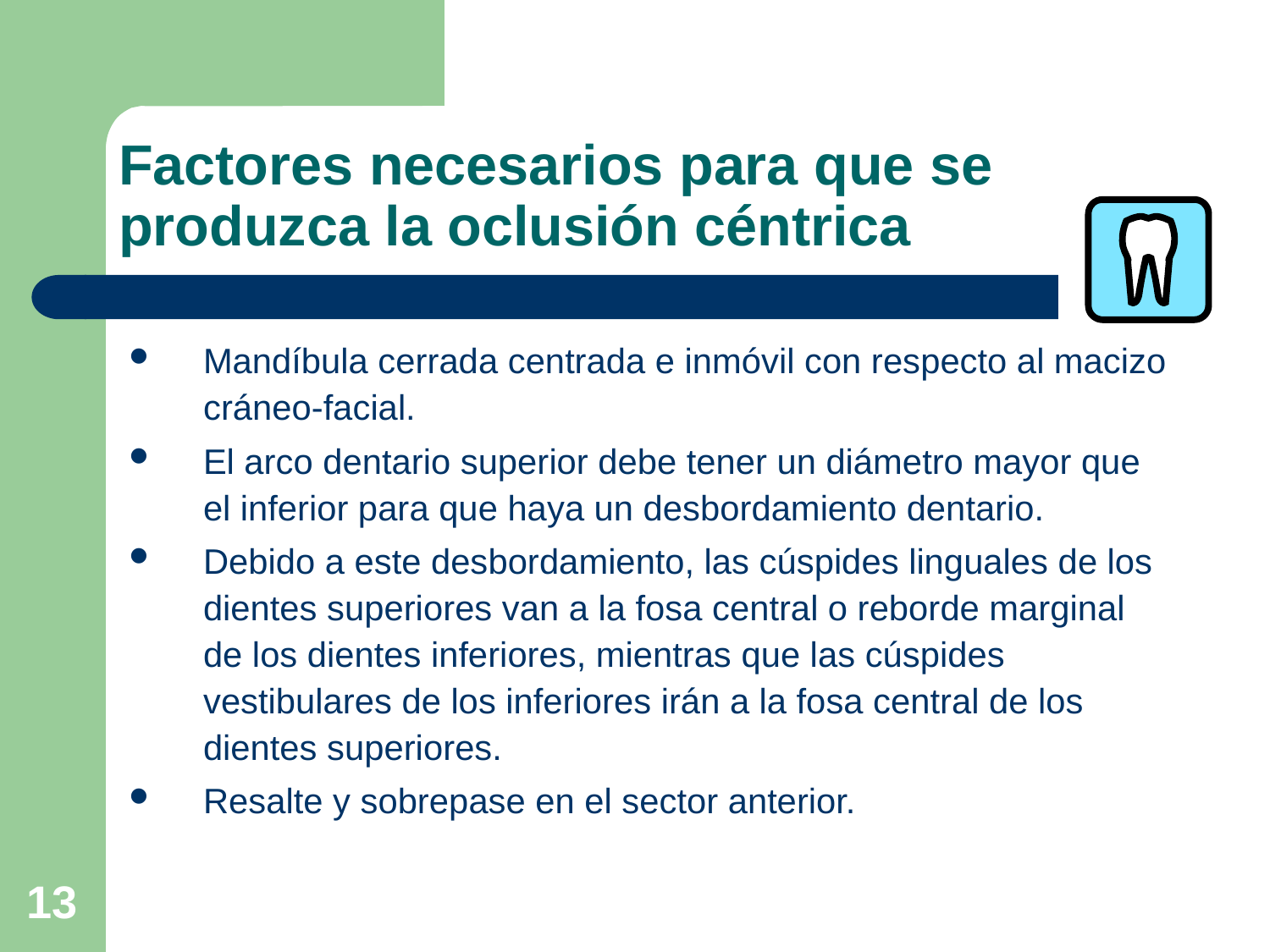

# Factores necesarios para que se produzca la oclusión céntrica
Mandíbula cerrada centrada e inmóvil con respecto al macizo cráneo-facial.
El arco dentario superior debe tener un diámetro mayor que el inferior para que haya un desbordamiento dentario.
Debido a este desbordamiento, las cúspides linguales de los dientes superiores van a la fosa central o reborde marginal de los dientes inferiores, mientras que las cúspides vestibulares de los inferiores irán a la fosa central de los dientes superiores.
Resalte y sobrepase en el sector anterior.

13